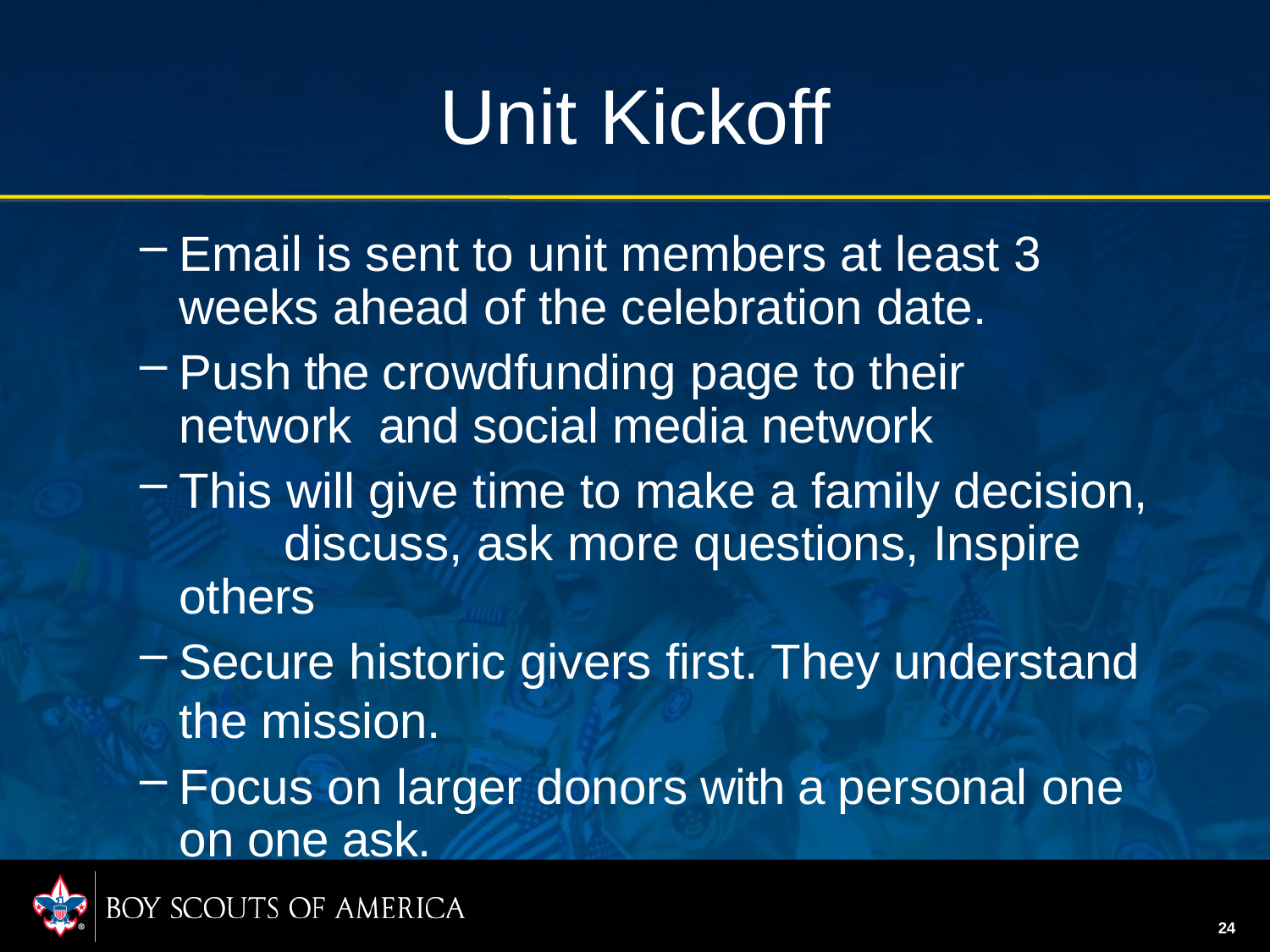

# Unit Kickoff
Email is sent to unit members at least 3 weeks ahead of the celebration date.
Push the crowdfunding page to their network  and social media network
This will give time to make a family decision, 	discuss, ask more questions, Inspire others
Secure historic givers first. They understand the mission.
Focus on larger donors with a personal one on one ask.
24